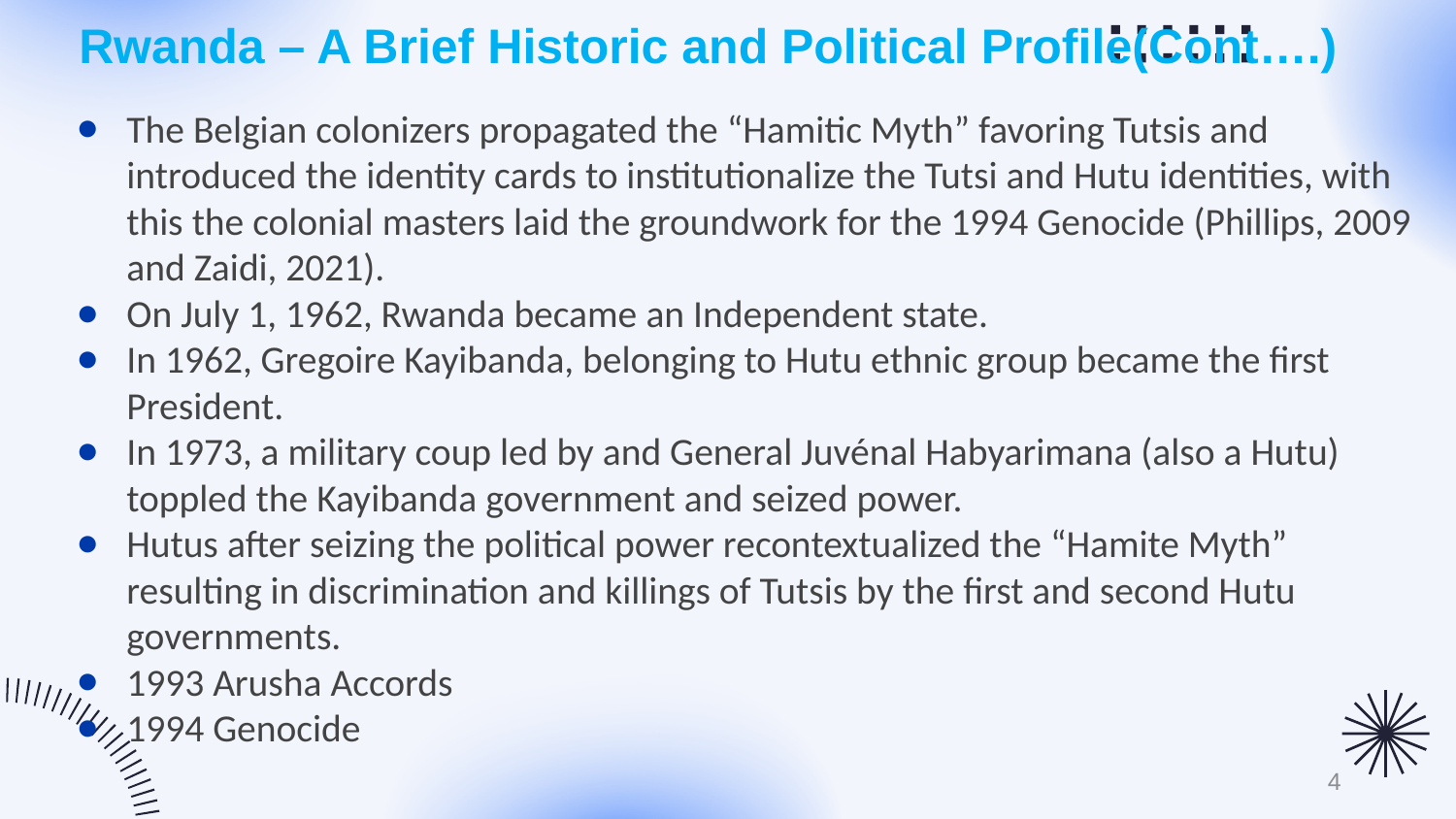

# Rwanda – A Brief Historic and Political Profile(Cont….)
The Belgian colonizers propagated the “Hamitic Myth” favoring Tutsis and introduced the identity cards to institutionalize the Tutsi and Hutu identities, with this the colonial masters laid the groundwork for the 1994 Genocide (Phillips, 2009 and Zaidi, 2021).
On July 1, 1962, Rwanda became an Independent state.
In 1962, Gregoire Kayibanda, belonging to Hutu ethnic group became the first President.
In 1973, a military coup led by and General Juvénal Habyarimana (also a Hutu) toppled the Kayibanda government and seized power.
Hutus after seizing the political power recontextualized the “Hamite Myth” resulting in discrimination and killings of Tutsis by the first and second Hutu governments.
1993 Arusha Accords
1994 Genocide

4